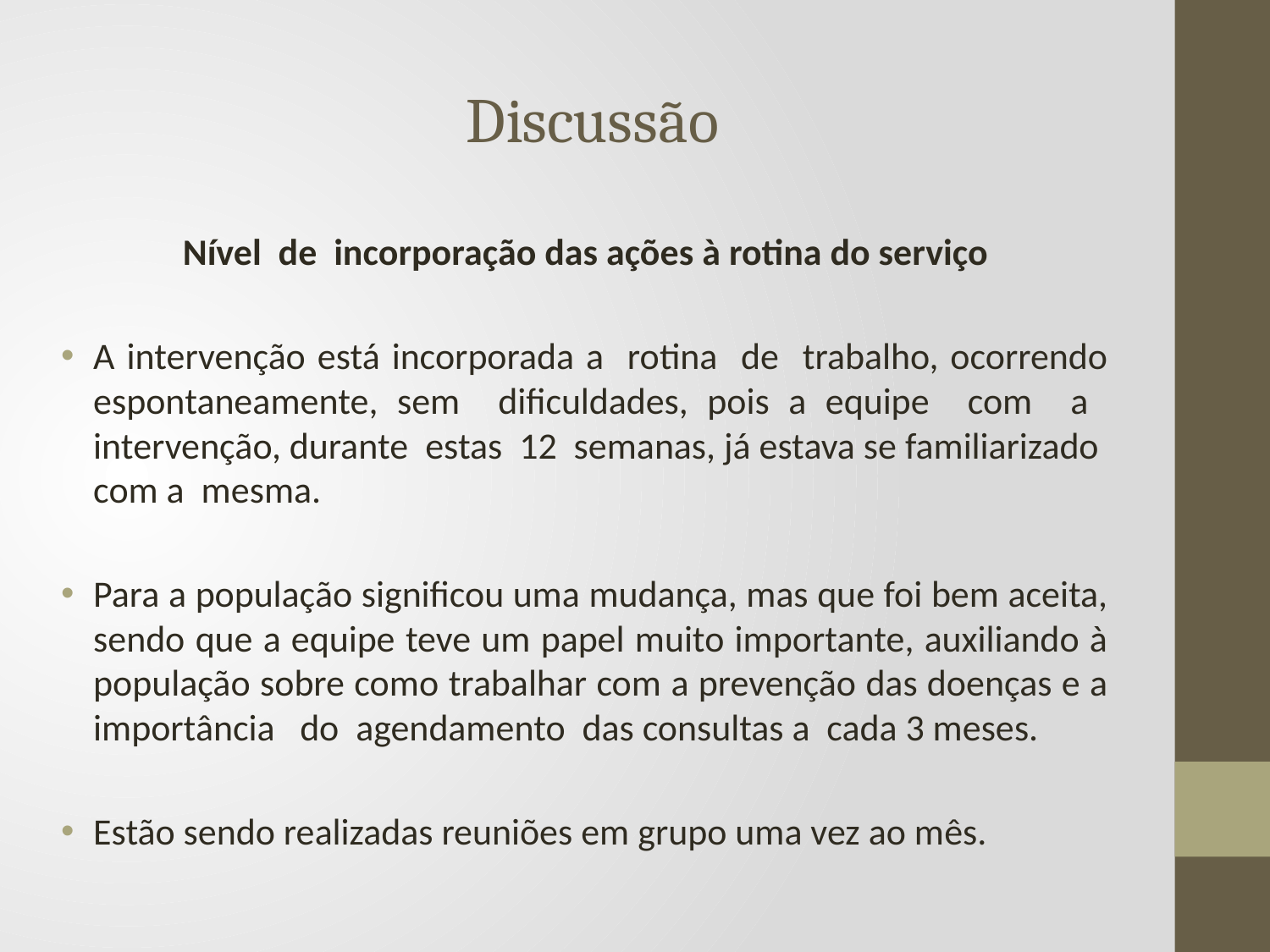

# Discussão
Nível  de  incorporação das ações à rotina do serviço

A intervenção está incorporada a  rotina  de  trabalho, ocorrendo espontaneamente, sem  dificuldades, pois a equipe  com  a  intervenção, durante  estas  12  semanas, já estava se familiarizado  com a  mesma.

Para a população significou uma mudança, mas que foi bem aceita, sendo que a equipe teve um papel muito importante, auxiliando à população sobre como trabalhar com a prevenção das doenças e a importância   do  agendamento  das consultas a  cada 3 meses.

Estão sendo realizadas reuniões em grupo uma vez ao mês.